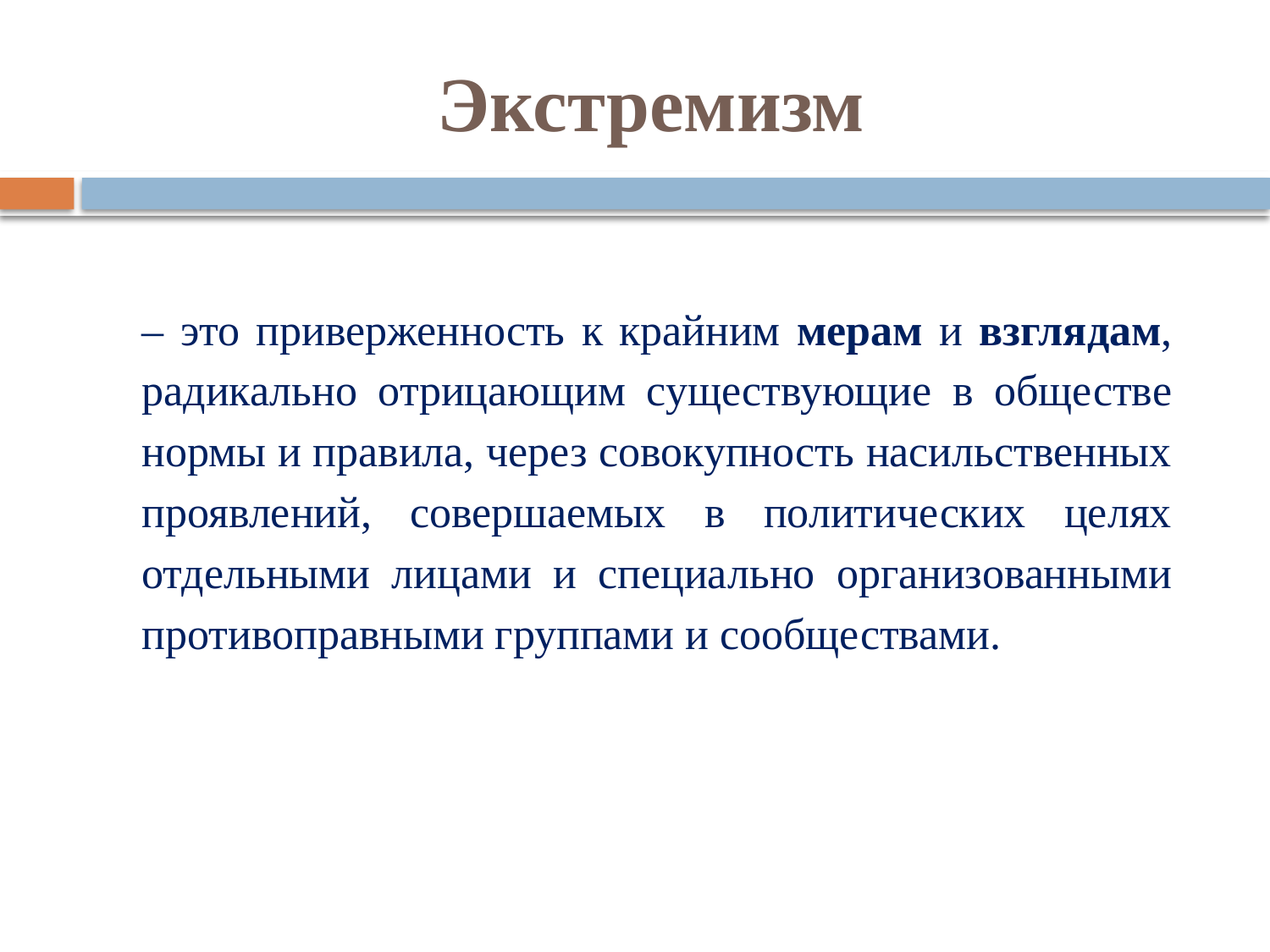

# Экстремизм

– это приверженность к крайним мерам и взглядам, радикально отрицающим существующие в обществе нормы и правила, через совокупность насильственных проявлений, совершаемых в политических целях отдельными лицами и специально организованными противоправными группами и сообществами.